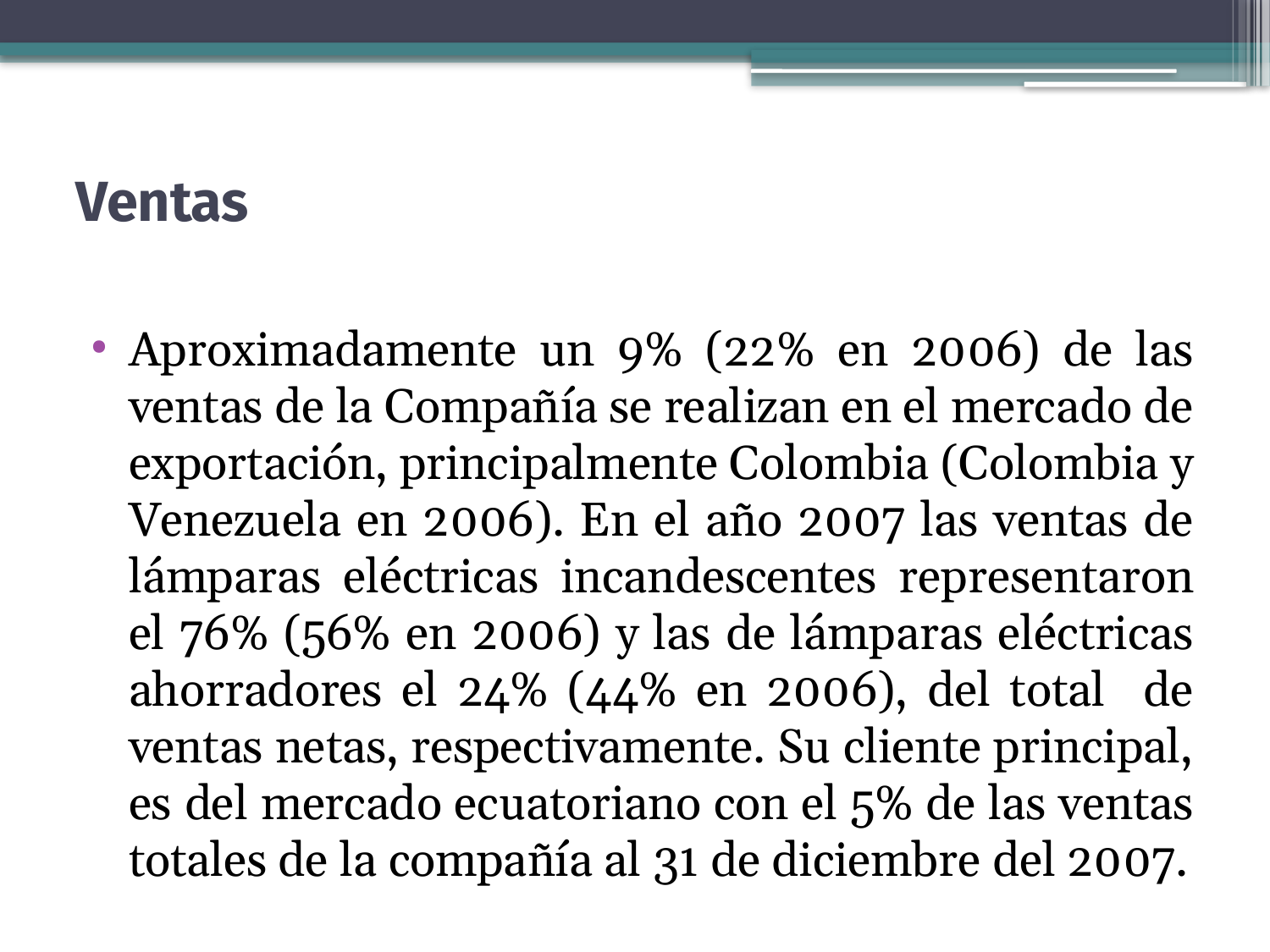

# Ventas
Aproximadamente un 9% (22% en 2006) de las ventas de la Compañía se realizan en el mercado de exportación, principalmente Colombia (Colombia y Venezuela en 2006). En el año 2007 las ventas de lámparas eléctricas incandescentes representaron el 76% (56% en 2006) y las de lámparas eléctricas ahorradores el 24% (44% en 2006), del total  de ventas netas, respectivamente. Su cliente principal, es del mercado ecuatoriano con el 5% de las ventas totales de la compañía al 31 de diciembre del 2007.